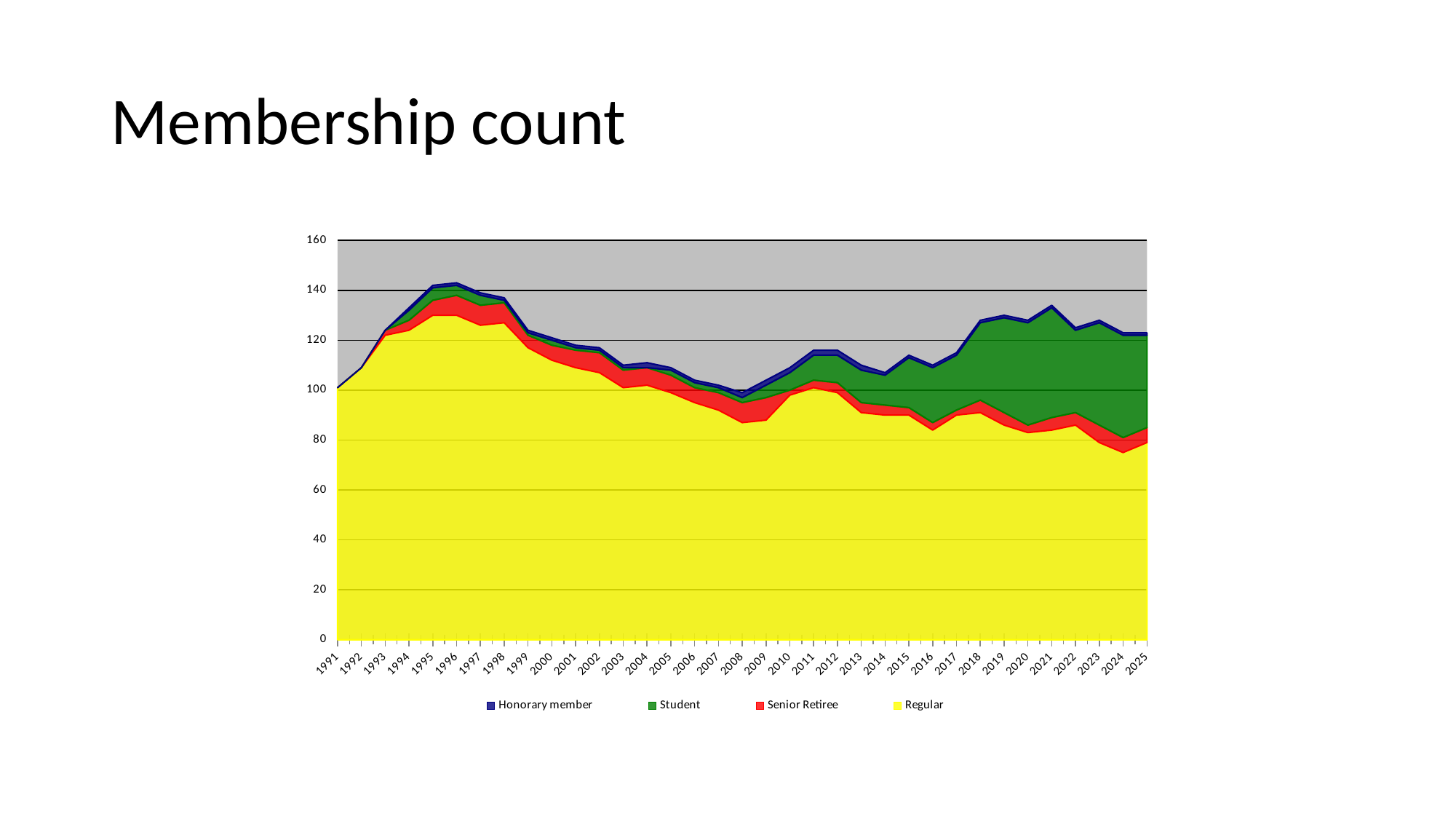

# Membership count

### Chart

| Category | Regular | Senior Retiree | Student | Honorary member |
|---|---|---|---|---|
| 1991 | 101.0 | 0.0 | 0.0 | 0.0 |
| 1992 | 109.0 | 0.0 | 0.0 | 0.0 |
| 1993 | 122.0 | 2.0 | 0.0 | 0.0 |
| 1994 | 124.0 | 4.0 | 4.0 | 1.0 |
| 1995 | 130.0 | 6.0 | 5.0 | 1.0 |
| 1996 | 130.0 | 8.0 | 4.0 | 1.0 |
| 1997 | 126.0 | 8.0 | 4.0 | 1.0 |
| 1998 | 127.0 | 8.0 | 1.0 | 1.0 |
| 1999 | 117.0 | 5.0 | 1.0 | 1.0 |
| 2000 | 112.0 | 6.0 | 2.0 | 1.0 |
| 2001 | 109.0 | 7.0 | 1.0 | 1.0 |
| 2002 | 107.0 | 8.0 | 1.0 | 1.0 |
| 2003 | 101.0 | 7.0 | 1.0 | 1.0 |
| 2004 | 102.0 | 7.0 | 0.0 | 2.0 |
| 2005 | 99.0 | 7.0 | 2.0 | 1.0 |
| 2006 | 95.0 | 6.0 | 2.0 | 1.0 |
| 2007 | 92.0 | 7.0 | 2.0 | 1.0 |
| 2008 | 87.0 | 8.0 | 2.0 | 2.0 |
| 2009 | 88.0 | 9.0 | 5.0 | 2.0 |
| 2010 | 98.0 | 2.0 | 7.0 | 2.0 |
| 2011 | 101.0 | 3.0 | 10.0 | 2.0 |
| 2012 | 99.0 | 4.0 | 11.0 | 2.0 |
| 2013 | 91.0 | 4.0 | 13.0 | 2.0 |
| 2014 | 90.0 | 4.0 | 12.0 | 1.0 |
| 2015 | 90.0 | 3.0 | 20.0 | 1.0 |
| 2016 | 84.0 | 3.0 | 22.0 | 1.0 |
| 2017 | 90.0 | 2.0 | 22.0 | 1.0 |
| 2018 | 91.0 | 5.0 | 31.0 | 1.0 |
| 2019 | 86.0 | 5.0 | 38.0 | 1.0 |
| 2020 | 83.0 | 3.0 | 41.0 | 1.0 |
| 2021 | 84.0 | 5.0 | 44.0 | 1.0 |
| 2022 | 86.0 | 5.0 | 33.0 | 1.0 |
| 2023 | 79.0 | 7.0 | 41.0 | 1.0 |
| 2024 | 75.0 | 6.0 | 41.0 | 1.0 |
| 2025 | 79.0 | 6.0 | 37.0 | 1.0 |